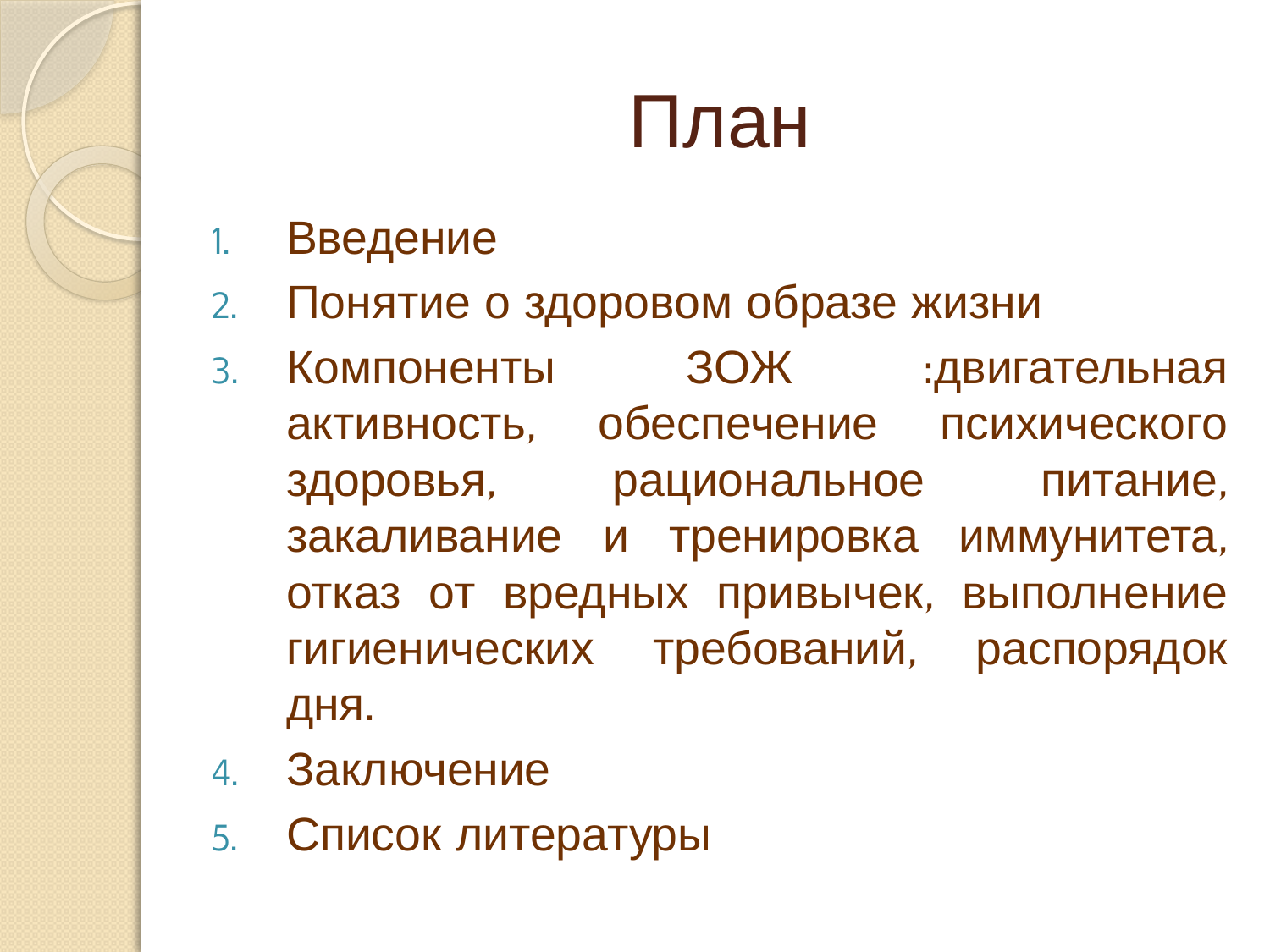

# План
Введение
Понятие о здоровом образе жизни
Компоненты ЗОЖ :двигательная активность, обеспечение психического здоровья, рациональное питание, закаливание и тренировка иммунитета, отказ от вредных привычек, выполнение гигиенических требований, распорядок дня.
Заключение
Список литературы